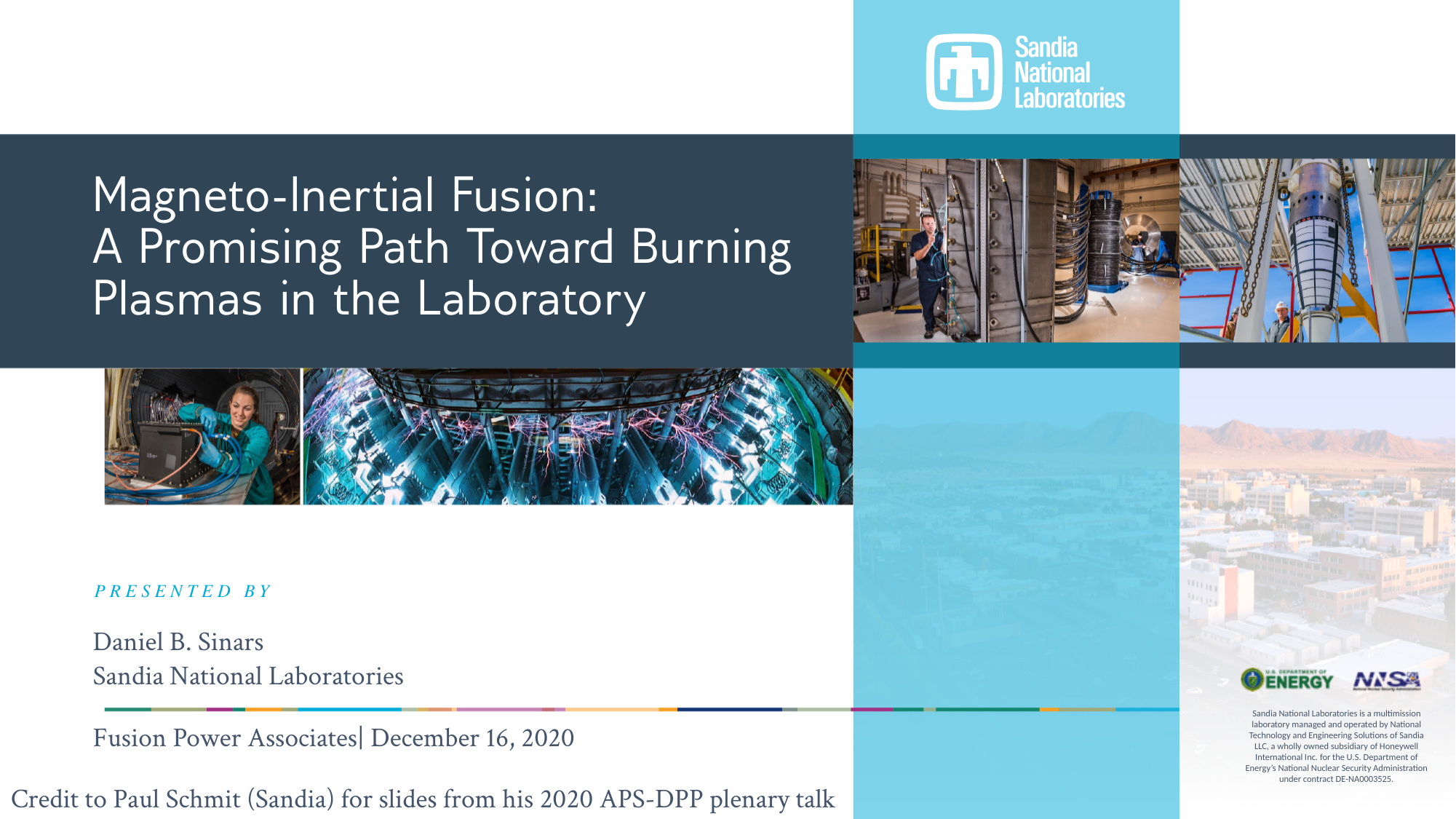

# Magneto-Inertial Fusion: A Promising Path Toward Burning Plasmas in the Laboratory
Daniel B. Sinars
Sandia National Laboratories
Fusion Power Associates| December 16, 2020
Credit to Paul Schmit (Sandia) for slides from his 2020 APS-DPP plenary talk